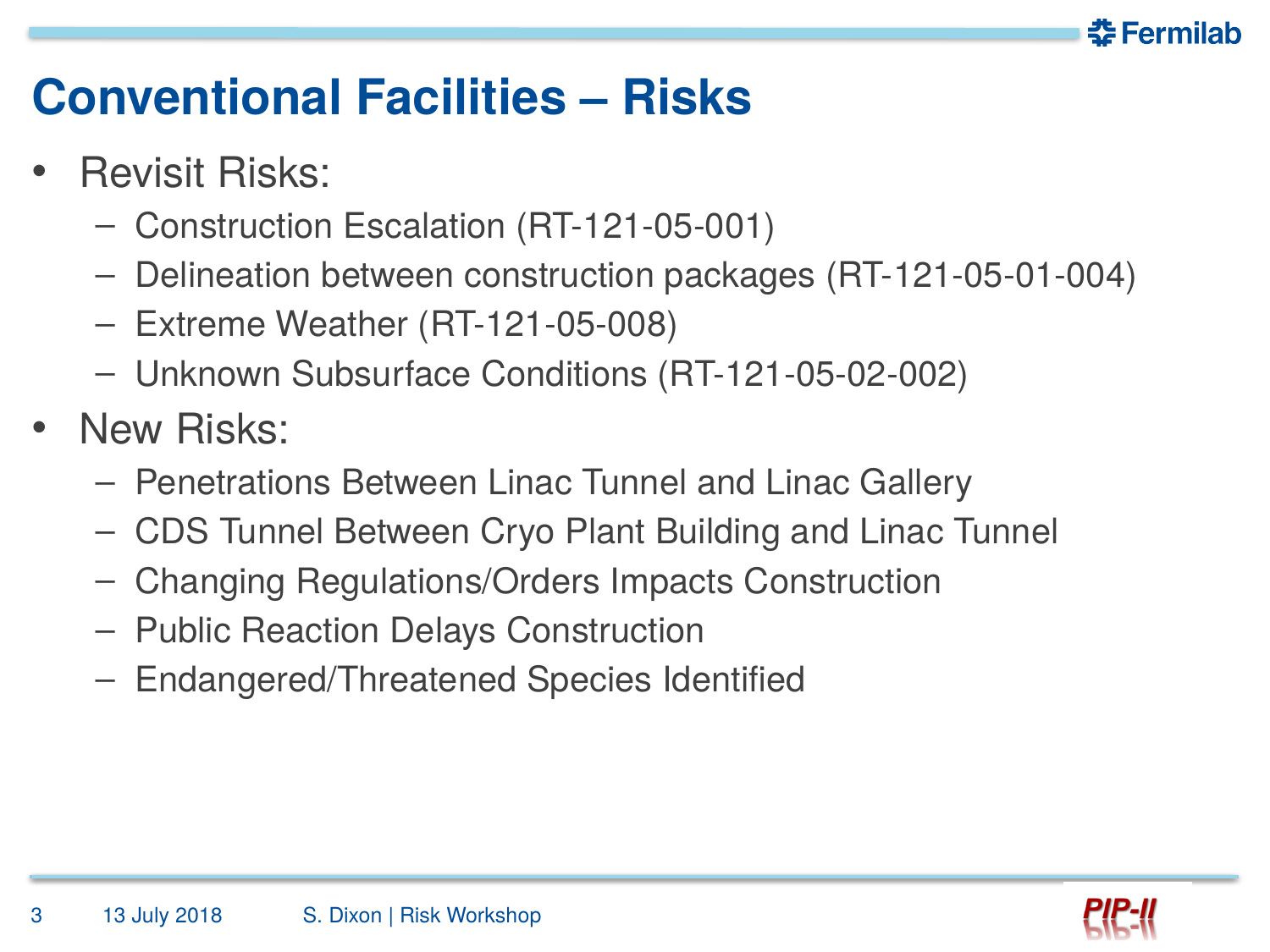

# Conventional Facilities – Risks
Revisit Risks:
Construction Escalation (RT-121-05-001)
Delineation between construction packages (RT-121-05-01-004)
Extreme Weather (RT-121-05-008)
Unknown Subsurface Conditions (RT-121-05-02-002)
New Risks:
Penetrations Between Linac Tunnel and Linac Gallery
CDS Tunnel Between Cryo Plant Building and Linac Tunnel
Changing Regulations/Orders Impacts Construction
Public Reaction Delays Construction
Endangered/Threatened Species Identified

3
13 July 2018
S. Dixon | Risk Workshop